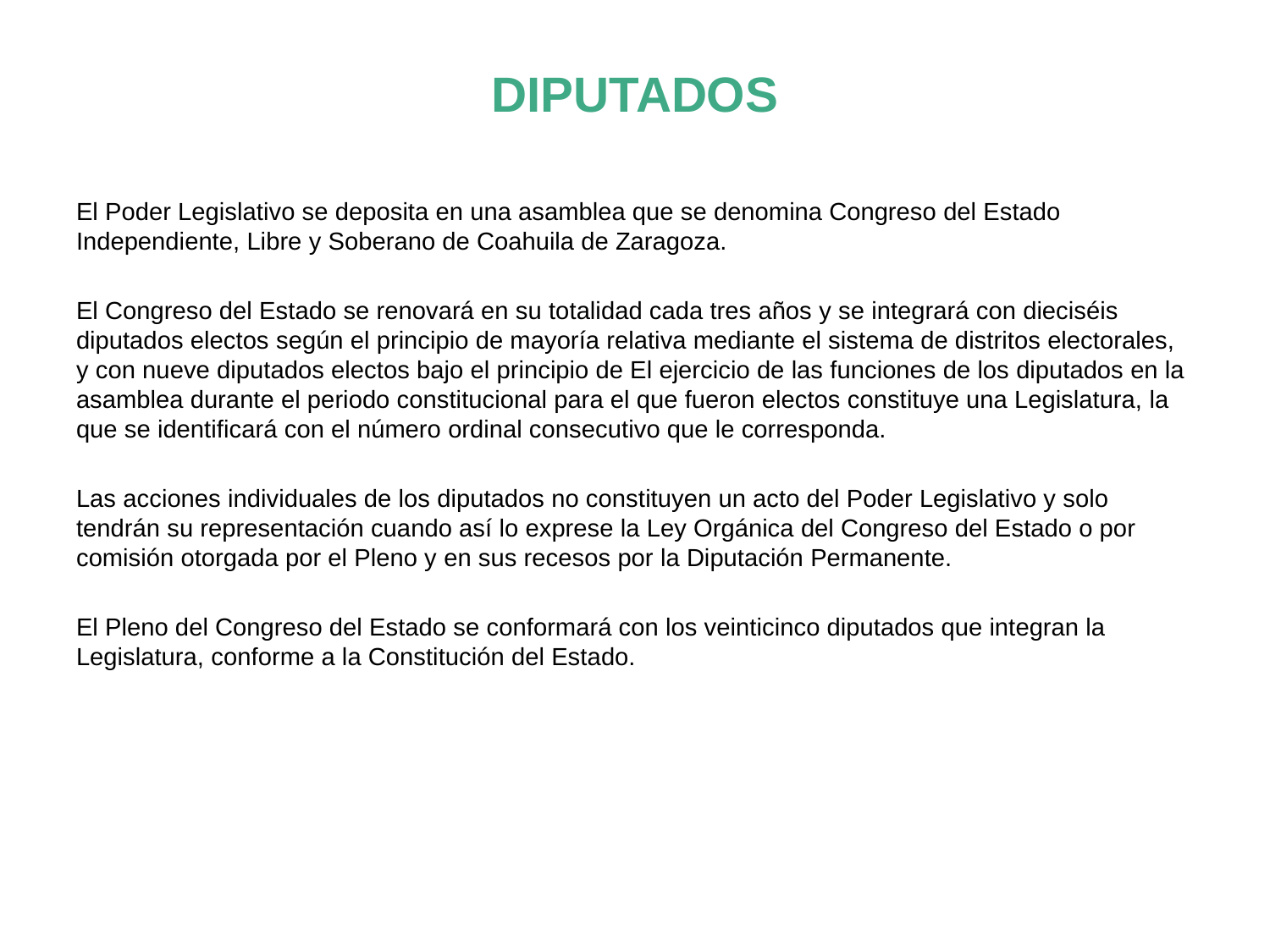

DIPUTADOS

El Poder Legislativo se deposita en una asamblea que se denomina Congreso del Estado Independiente, Libre y Soberano de Coahuila de Zaragoza.

El Congreso del Estado se renovará en su totalidad cada tres años y se integrará con dieciséis diputados electos según el principio de mayoría relativa mediante el sistema de distritos electorales, y con nueve diputados electos bajo el principio de El ejercicio de las funciones de los diputados en la asamblea durante el periodo constitucional para el que fueron electos constituye una Legislatura, la que se identificará con el número ordinal consecutivo que le corresponda.

Las acciones individuales de los diputados no constituyen un acto del Poder Legislativo y solo tendrán su representación cuando así lo exprese la Ley Orgánica del Congreso del Estado o por comisión otorgada por el Pleno y en sus recesos por la Diputación Permanente.

El Pleno del Congreso del Estado se conformará con los veinticinco diputados que integran la Legislatura, conforme a la Constitución del Estado.